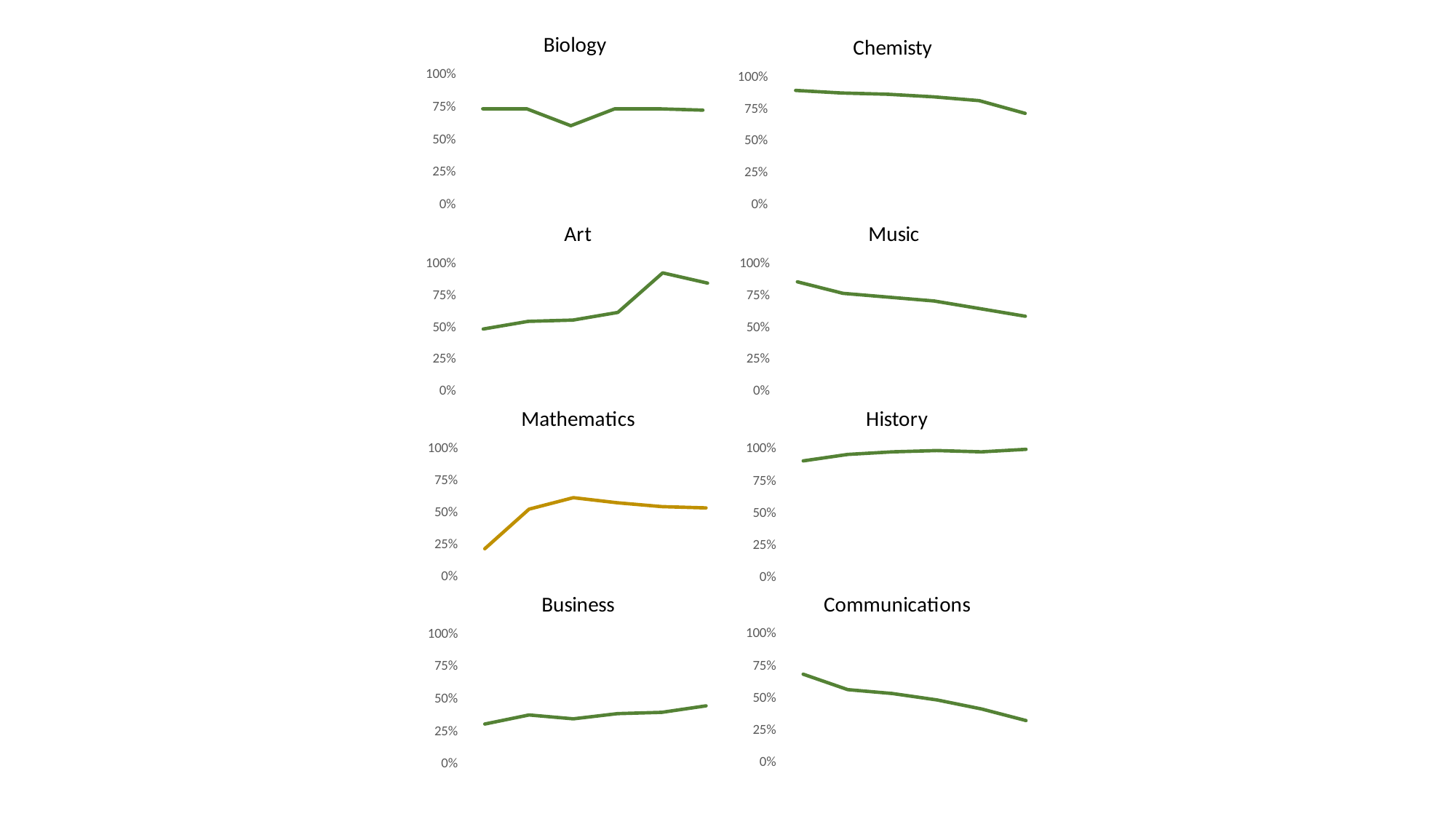

### Chart:

| Category | Biology |
|---|---|

### Chart:

| Category | Chemisty |
|---|---|

### Chart:

| Category | Art |
|---|---|

### Chart:

| Category | Music |
|---|---|

### Chart:

| Category | Mathematics |
|---|---|

### Chart:

| Category | History |
|---|---|

### Chart:

| Category | Business |
|---|---|

### Chart:

| Category | Communications |
|---|---|